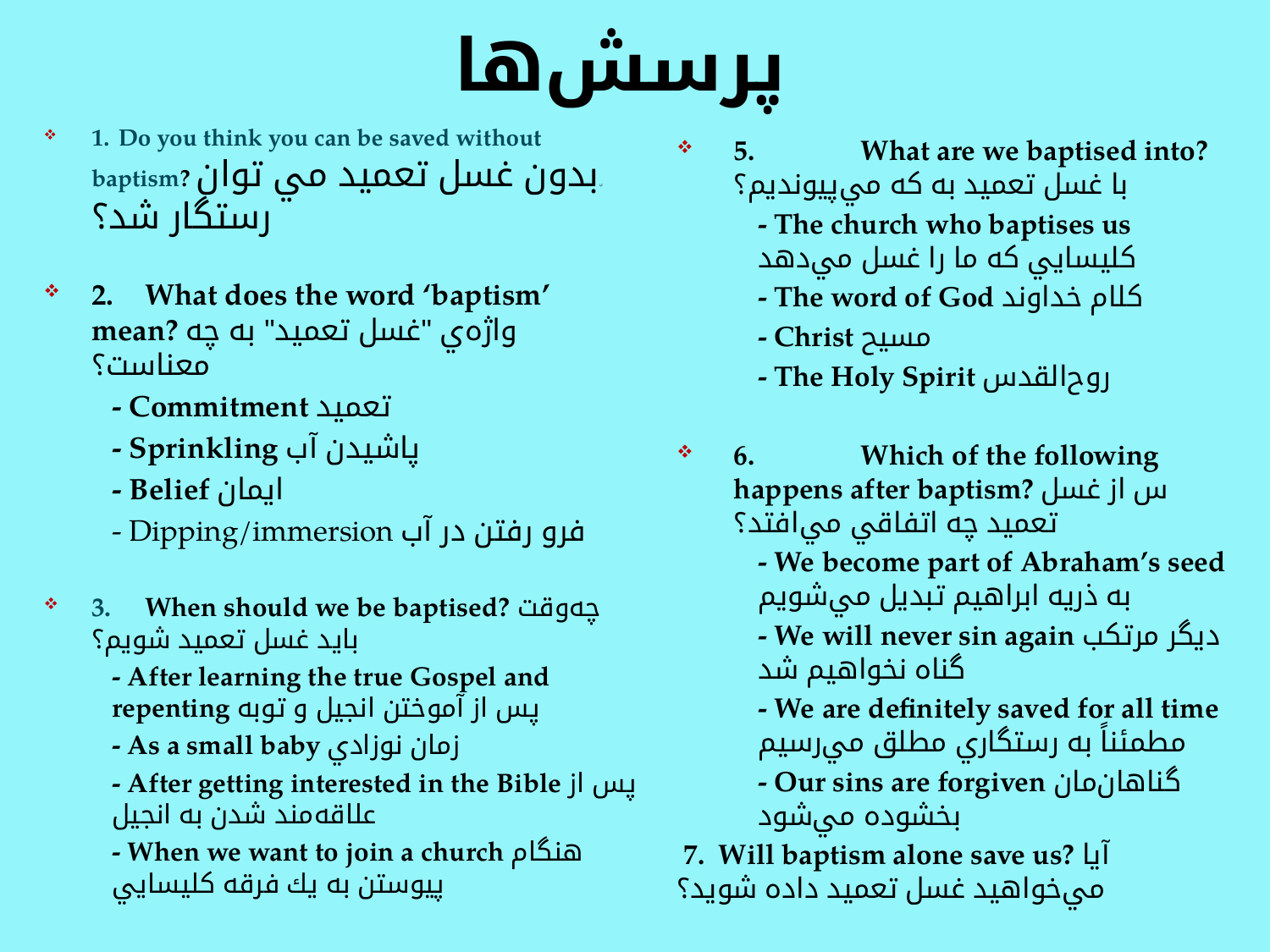

# پرسش‌ها
1. 	Do you think you can be saved without baptism? آيا بدون غسل تعميد مي توان رستگار شد؟

2. 	What does the word ‘baptism’ mean? واژه‌ي "غسل تعميد" به چه معناست؟
- Commitment تعميد
- Sprinkling پاشيدن آب
- Belief ايمان
- Dipping/immersion فرو رفتن در آب

3. 	When should we be baptised? چه‌وقت بايد غسل تعميد شويم؟
- After learning the true Gospel and repenting پس از آموختن انجيل و توبه
- As a small baby زمان نوزادي
- After getting interested in the Bible پس از علاقه‌مند شدن به انجيل
- When we want to join a church هنگام پيوستن به يك فرقه كليسايي

5. 	What are we baptised into? با غسل تعميد به كه مي‌پيونديم؟
- The church who baptises us كليسايي كه ما را غسل مي‌دهد
- The word of God كلام خداوند
- Christ مسيح
- The Holy Spirit روح‌القدس

6. 	Which of the following happens after baptism? س از غسل تعميد چه اتفاقي مي‌افتد؟
- We become part of Abraham’s seed به ذريه ابراهيم تبديل مي‌شويم
- We will never sin again ديگر مرتكب گناه نخواهيم شد
- We are definitely saved for all time مطمئناً به رستگاري مطلق مي‌رسيم
- Our sins are forgiven گناهان‌مان بخشوده مي‌شود
 7.  Will baptism alone save us? آيا مي‌خواهيد غسل تعميد داده شويد؟